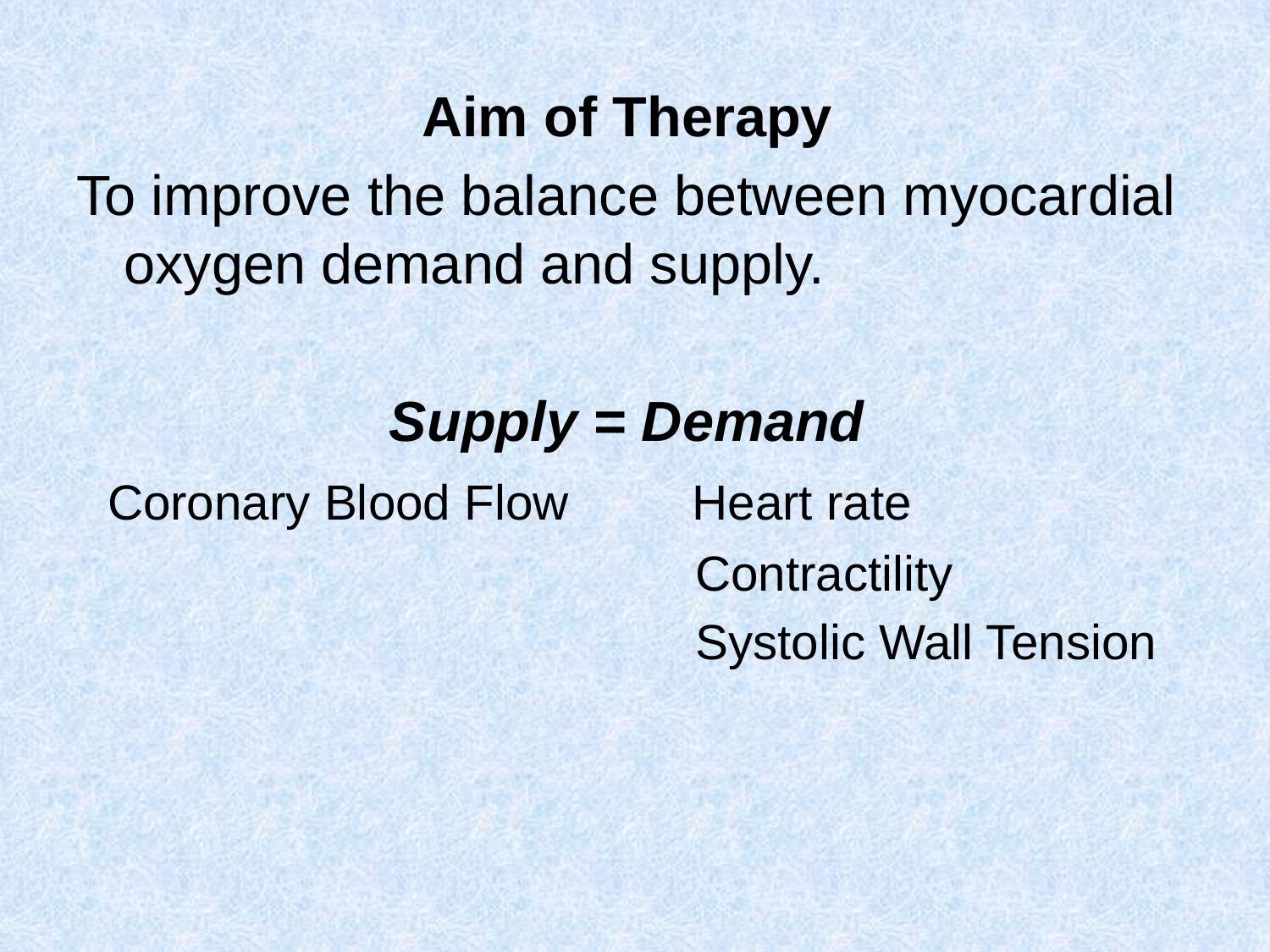

Aim of Therapy
To improve the balance between myocardial oxygen demand and supply.

Supply = Demand
  Coronary Blood Flow         Heart rate
                                             Contractility
                                             Systolic Wall Tension